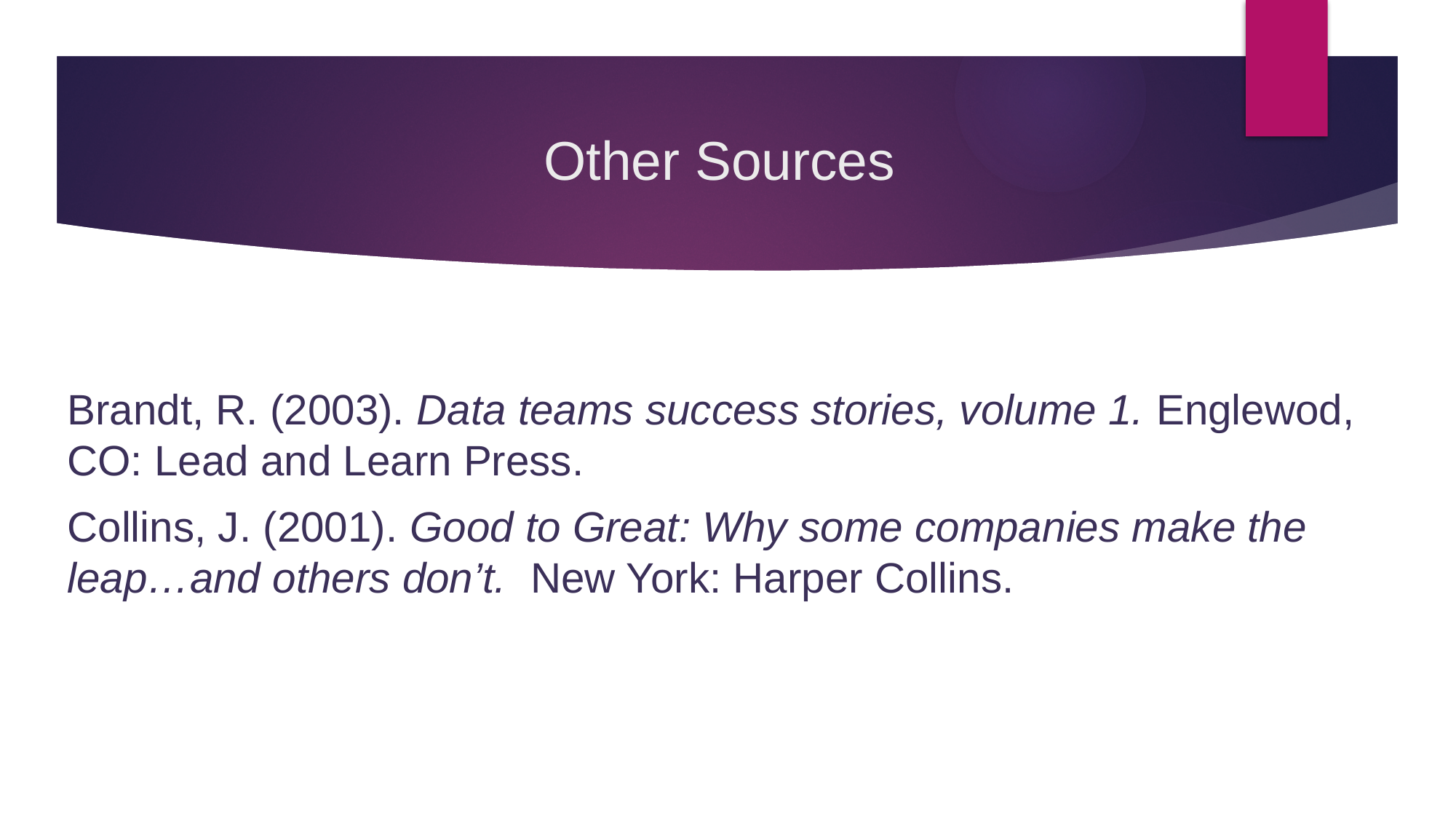

# Other Sources

Brandt, R. (2003). Data teams success stories, volume 1. Englewod, CO: Lead and Learn Press.
Collins, J. (2001). Good to Great: Why some companies make the leap…and others don’t.  New York: Harper Collins.